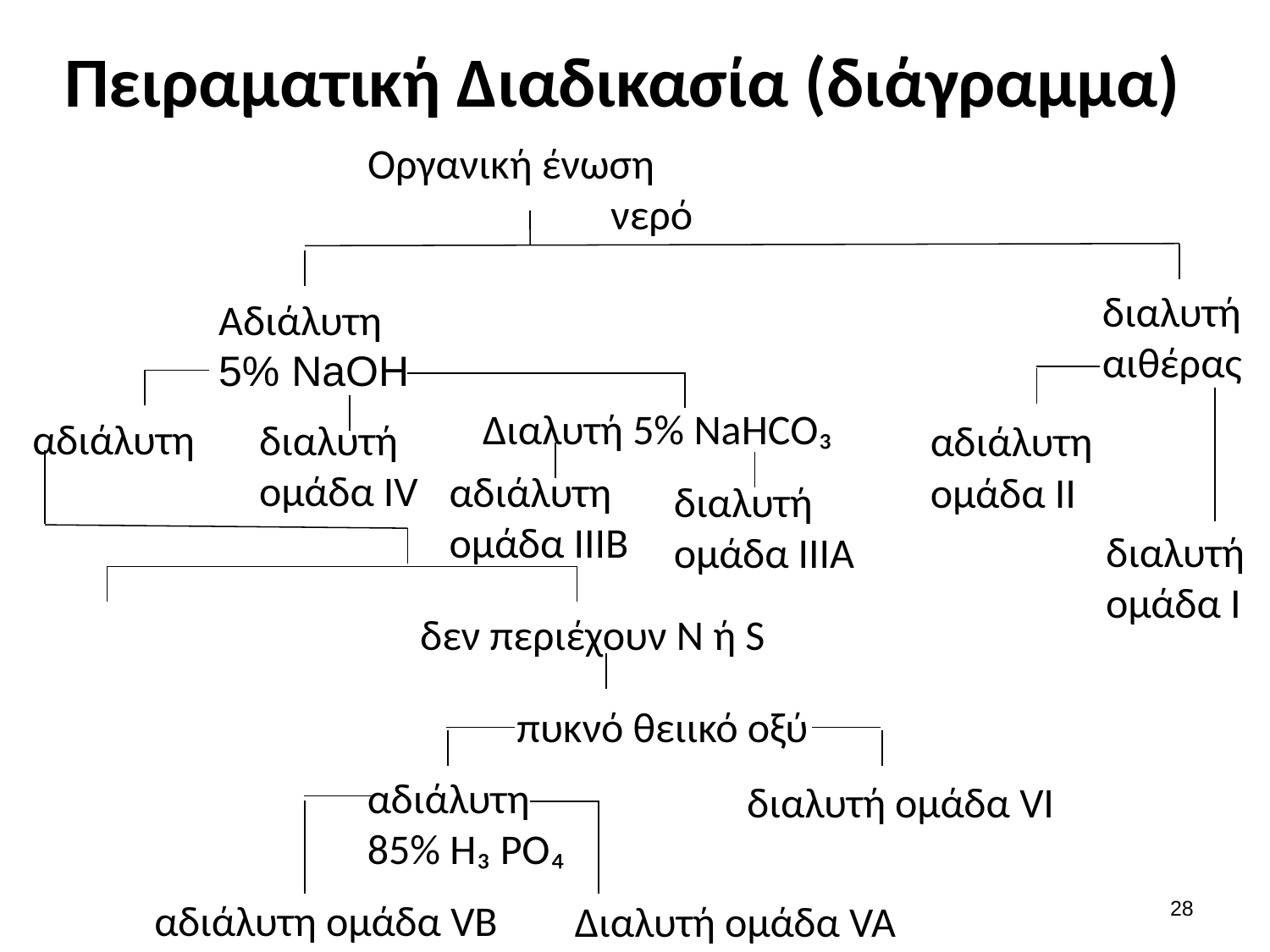

# Πειραματική Διαδικασία (διάγραμμα)
Οργανική ένωση
νερό
διαλυτή
αιθέρας
Αδιάλυτη
5% NaOH

Διαλυτή 5% NaHCO₃
αδιάλυτη
διαλυτή
ομάδα IV
αδιάλυτη ομάδα II
αδιάλυτη ομάδα IIIB
διαλυτή ομάδα IIIA
διαλυτή ομάδα I
δεν περιέχουν N ή S
πυκνό θειικό οξύ
αδιάλυτη
85% H₃ PO₄
διαλυτή ομάδα VI
αδιάλυτη ομάδα VB
Διαλυτή ομάδα VA
28